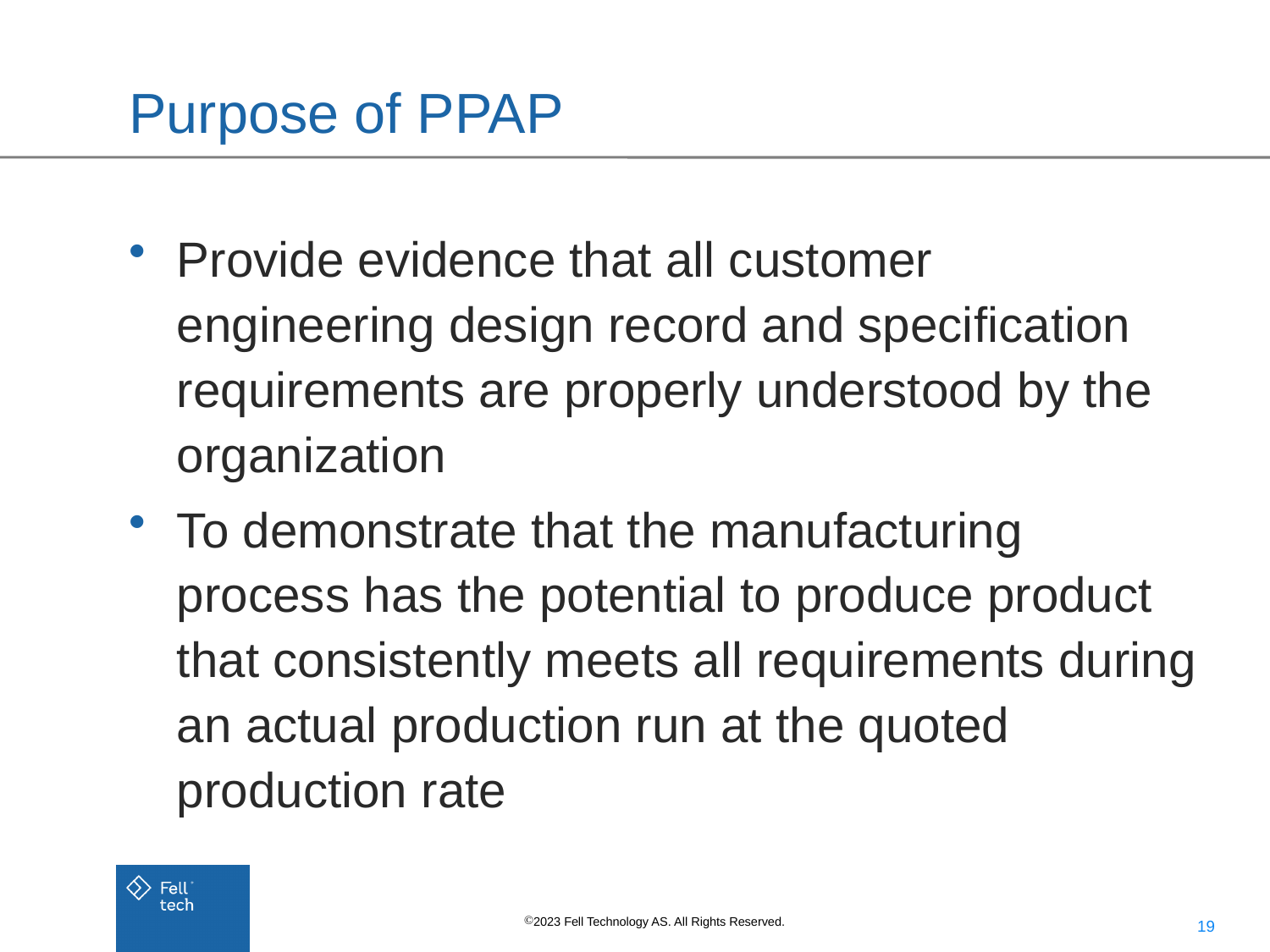

# Purpose of PPAP
Provide evidence that all customer engineering design record and specification requirements are properly understood by the organization
To demonstrate that the manufacturing process has the potential to produce product that consistently meets all requirements during an actual production run at the quoted production rate